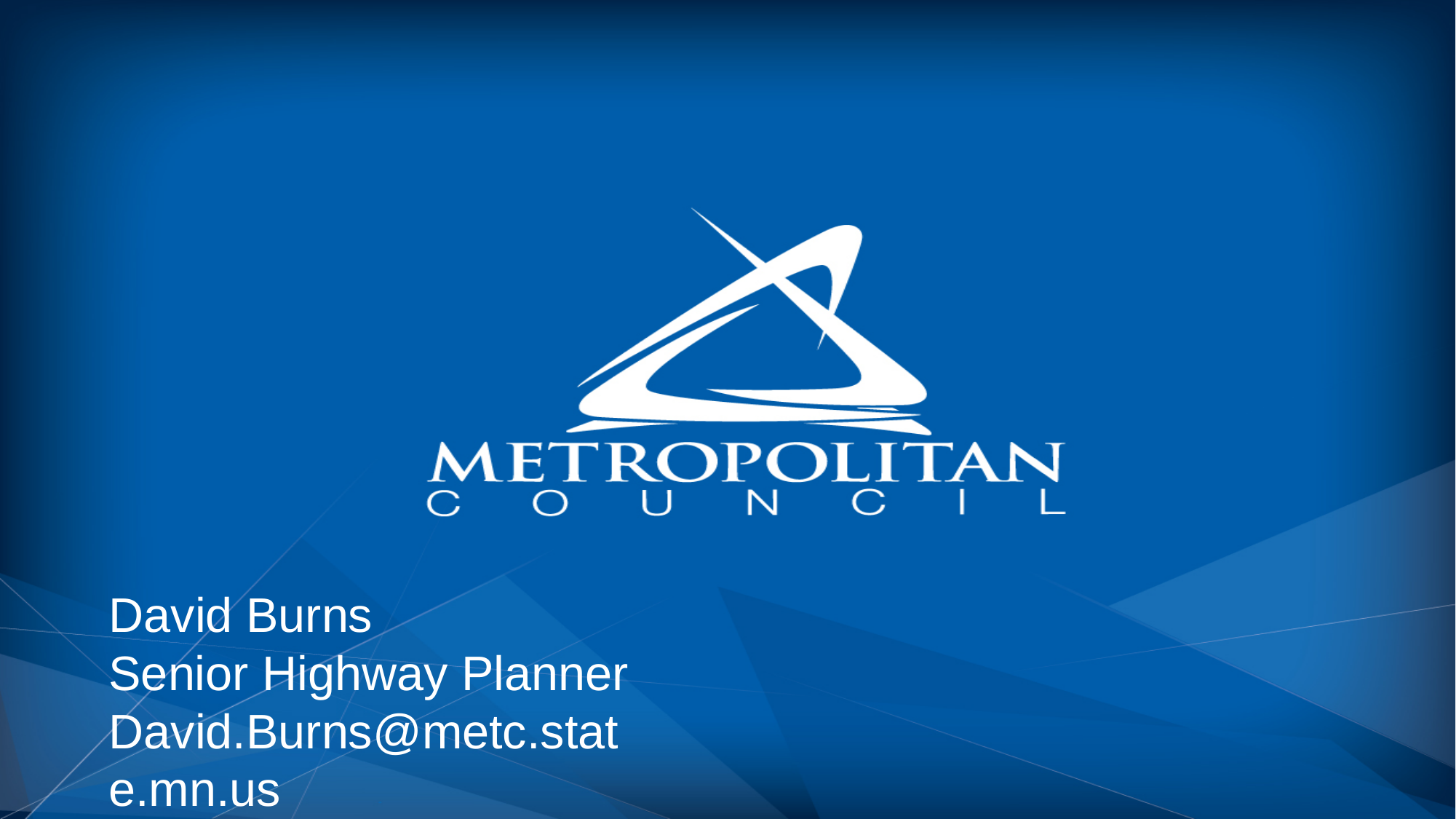

David Burns
Senior Highway Planner
David.Burns@metc.state.mn.us
651-602-1887